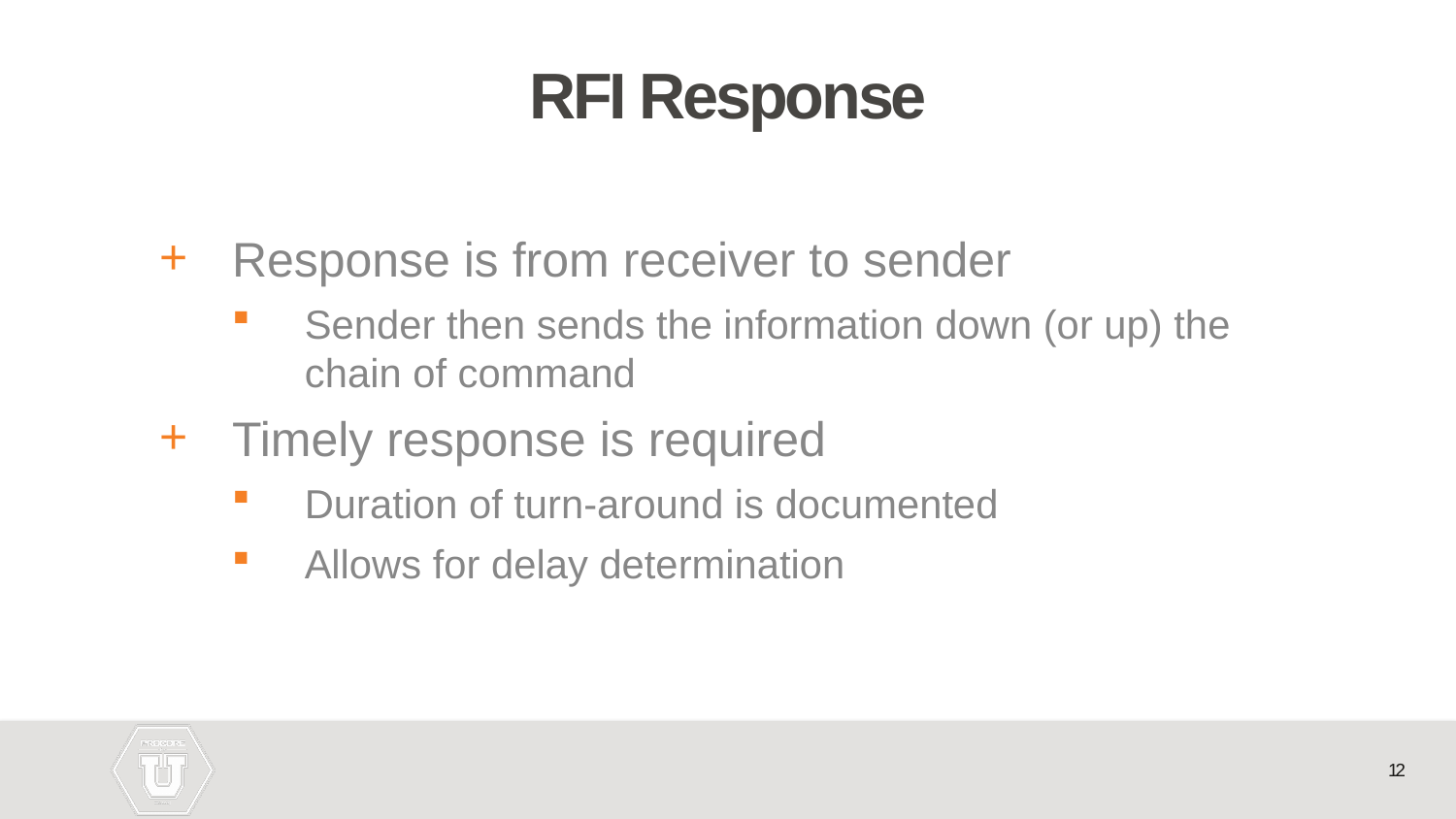

# RFI Response
Response is from receiver to sender
Sender then sends the information down (or up) the chain of command
Timely response is required
Duration of turn-around is documented
Allows for delay determination
12